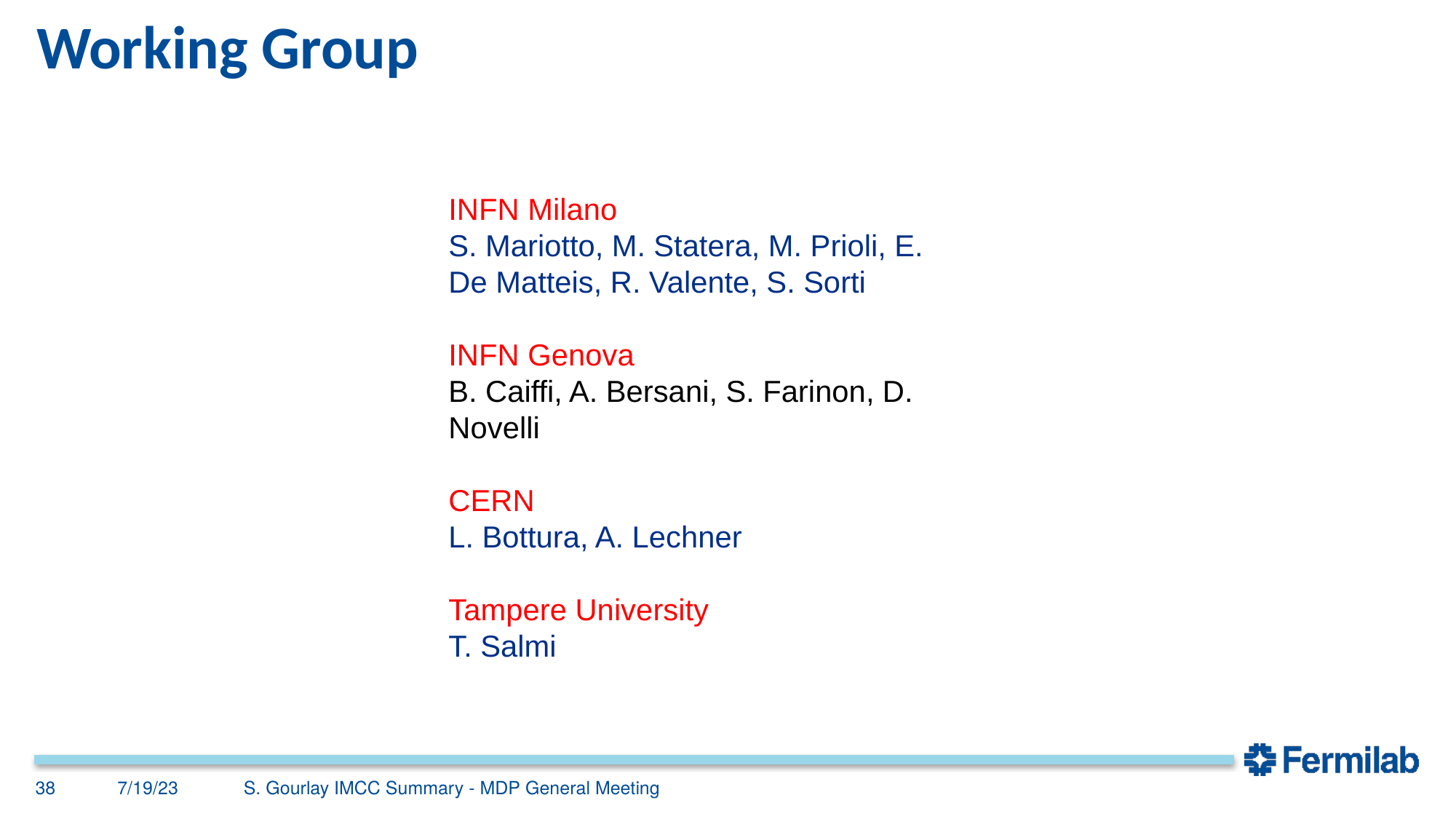

# Working Group
INFN Milano
S. Mariotto, M. Statera, M. Prioli, E. De Matteis, R. Valente, S. Sorti

INFN Genova
B. Caiffi, A. Bersani, S. Farinon, D. Novelli

CERN
L. Bottura, A. Lechner

Tampere University
T. Salmi
38
7/19/23
S. Gourlay IMCC Summary - MDP General Meeting